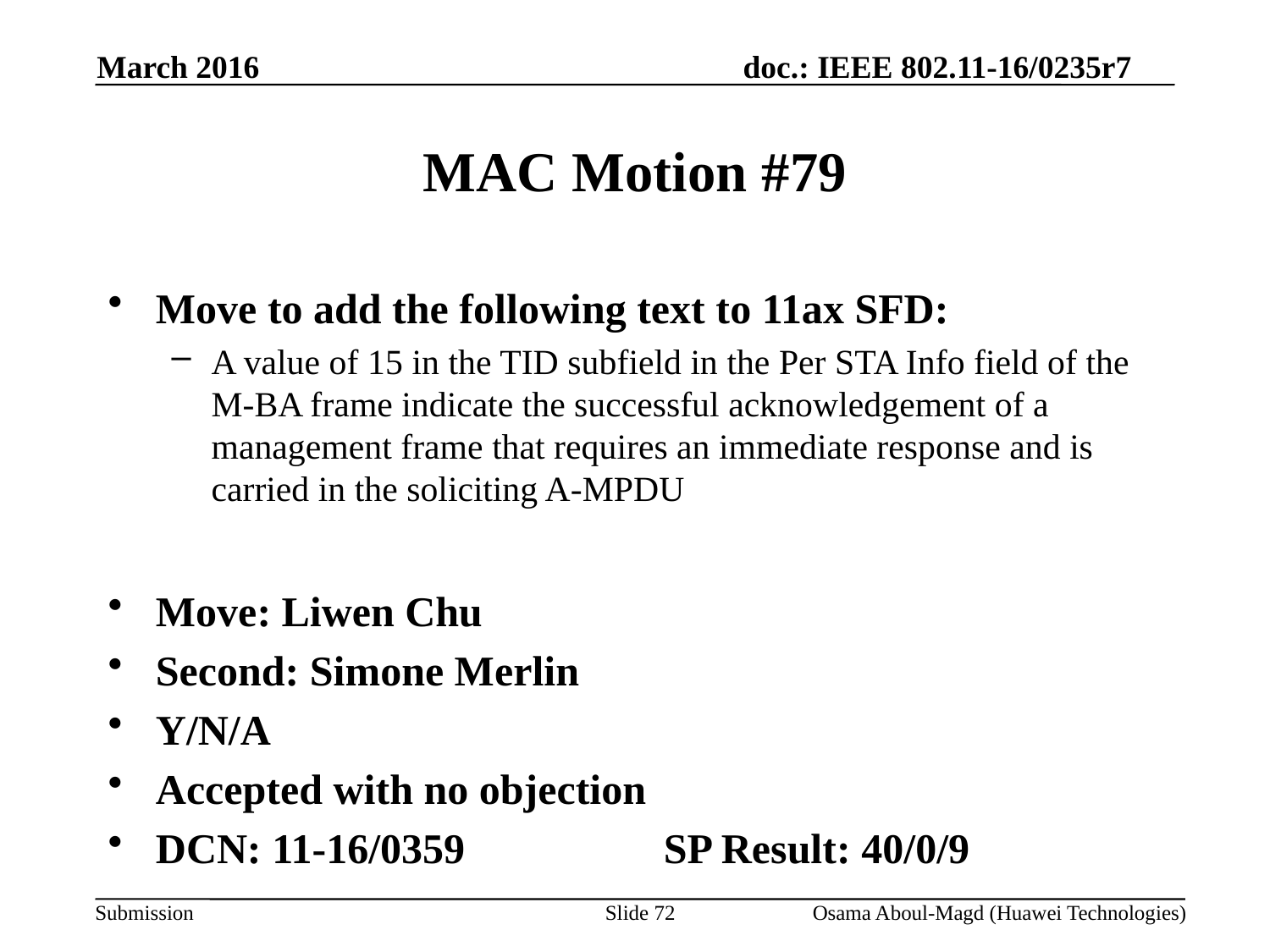

March 2016
# MAC Motion #79
Move to add the following text to 11ax SFD:
A value of 15 in the TID subfield in the Per STA Info field of the M-BA frame indicate the successful acknowledgement of a management frame that requires an immediate response and is carried in the soliciting A-MPDU

Move: Liwen Chu
Second: Simone Merlin
Y/N/A
Accepted with no objection
DCN: 11-16/0359		SP Result: 40/0/9

Slide 72
Osama Aboul-Magd (Huawei Technologies)